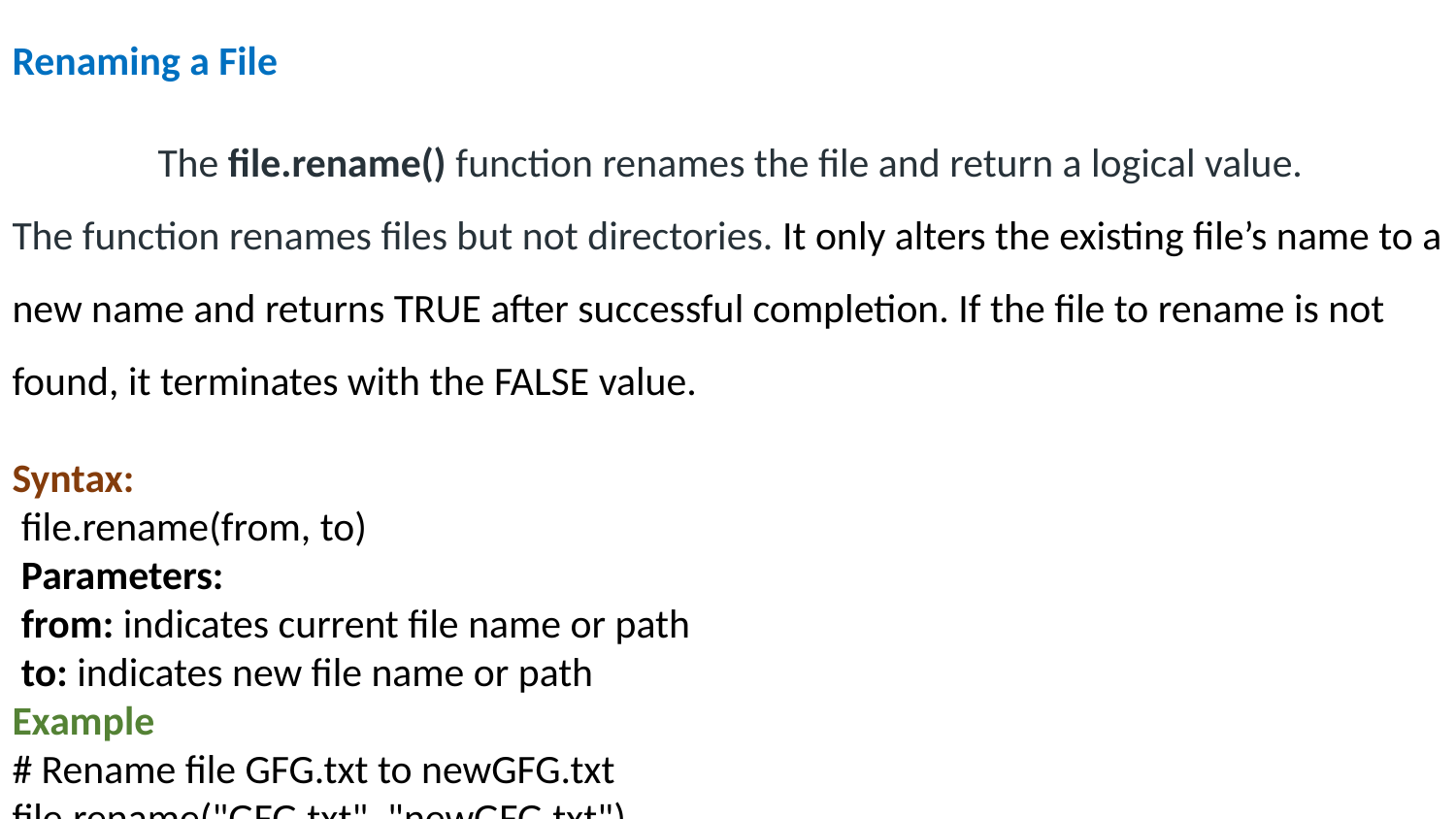

Renaming a File

	The file.rename() function renames the file and return a logical value.
The function renames files but not directories. It only alters the existing file’s name to a new name and returns TRUE after successful completion. If the file to rename is not found, it terminates with the FALSE value.

Syntax:
 file.rename(from, to)
 Parameters:
 from: indicates current file name or path
 to: indicates new file name or path
Example
# Rename file GFG.txt to newGFG.txt
file.rename("GFG.txt", "newGFG.txt")
Output
[1] TRUE

51